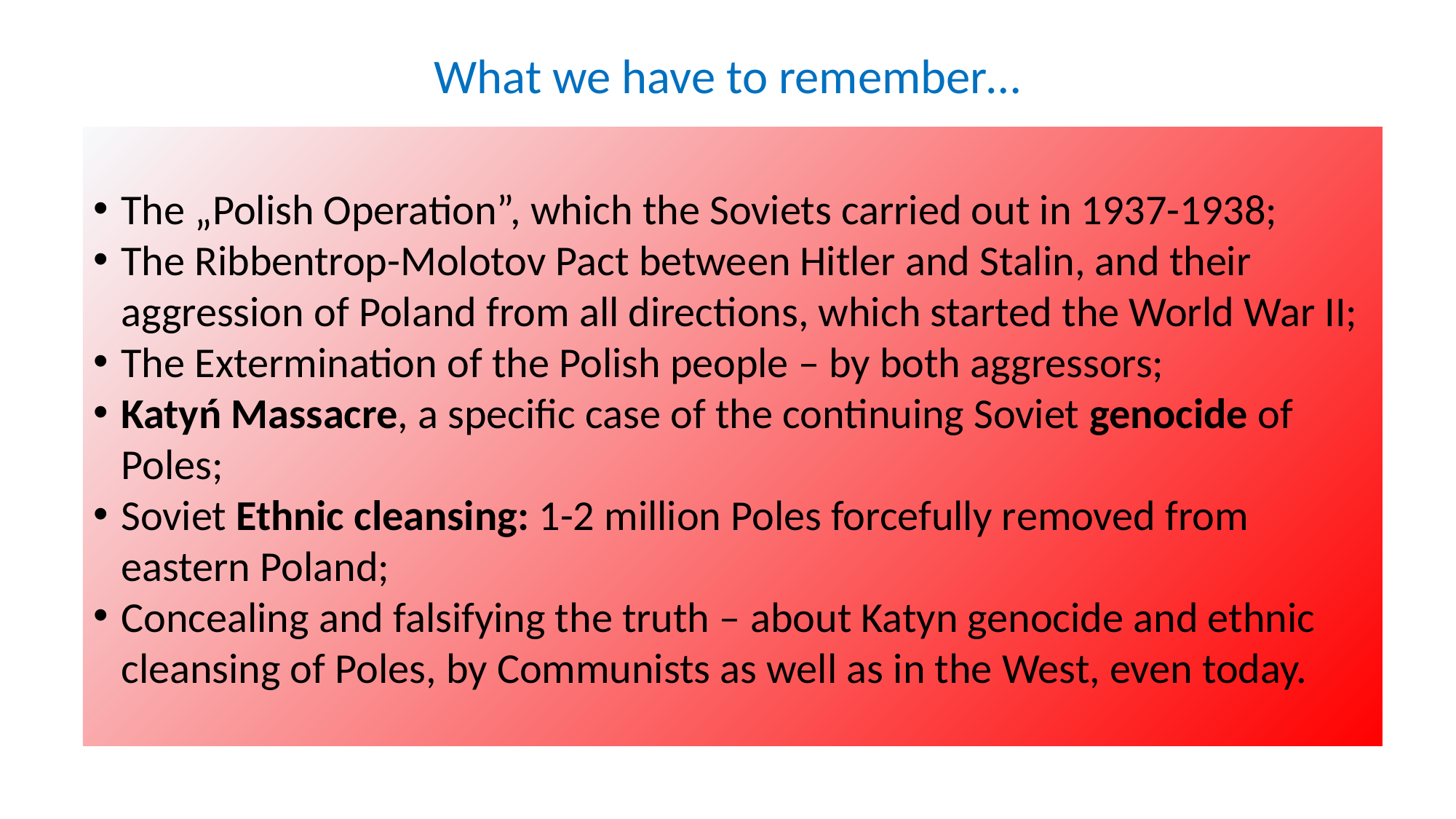

# What we have to remember…
The „Polish Operation”, which the Soviets carried out in 1937-1938;
The Ribbentrop-Molotov Pact between Hitler and Stalin, and their aggression of Poland from all directions, which started the World War II;
The Extermination of the Polish people – by both aggressors;
Katyń Massacre, a specific case of the continuing Soviet genocide of Poles;
Soviet Ethnic cleansing: 1-2 million Poles forcefully removed from eastern Poland;
Concealing and falsifying the truth – about Katyn genocide and ethnic cleansing of Poles, by Communists as well as in the West, even today.